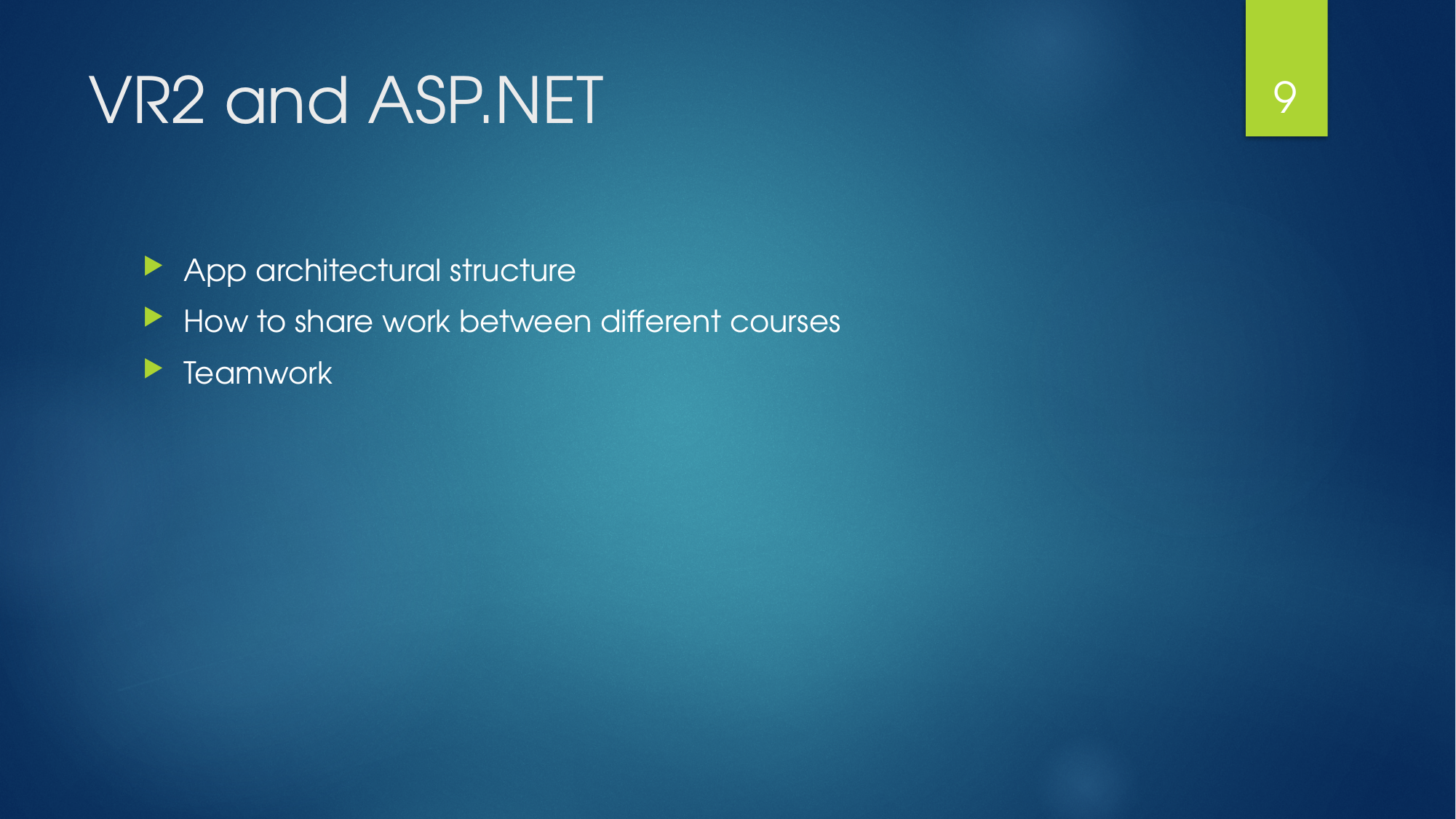

9
# VR2 and ASP.NET
App architectural structure
How to share work between different courses
Teamwork